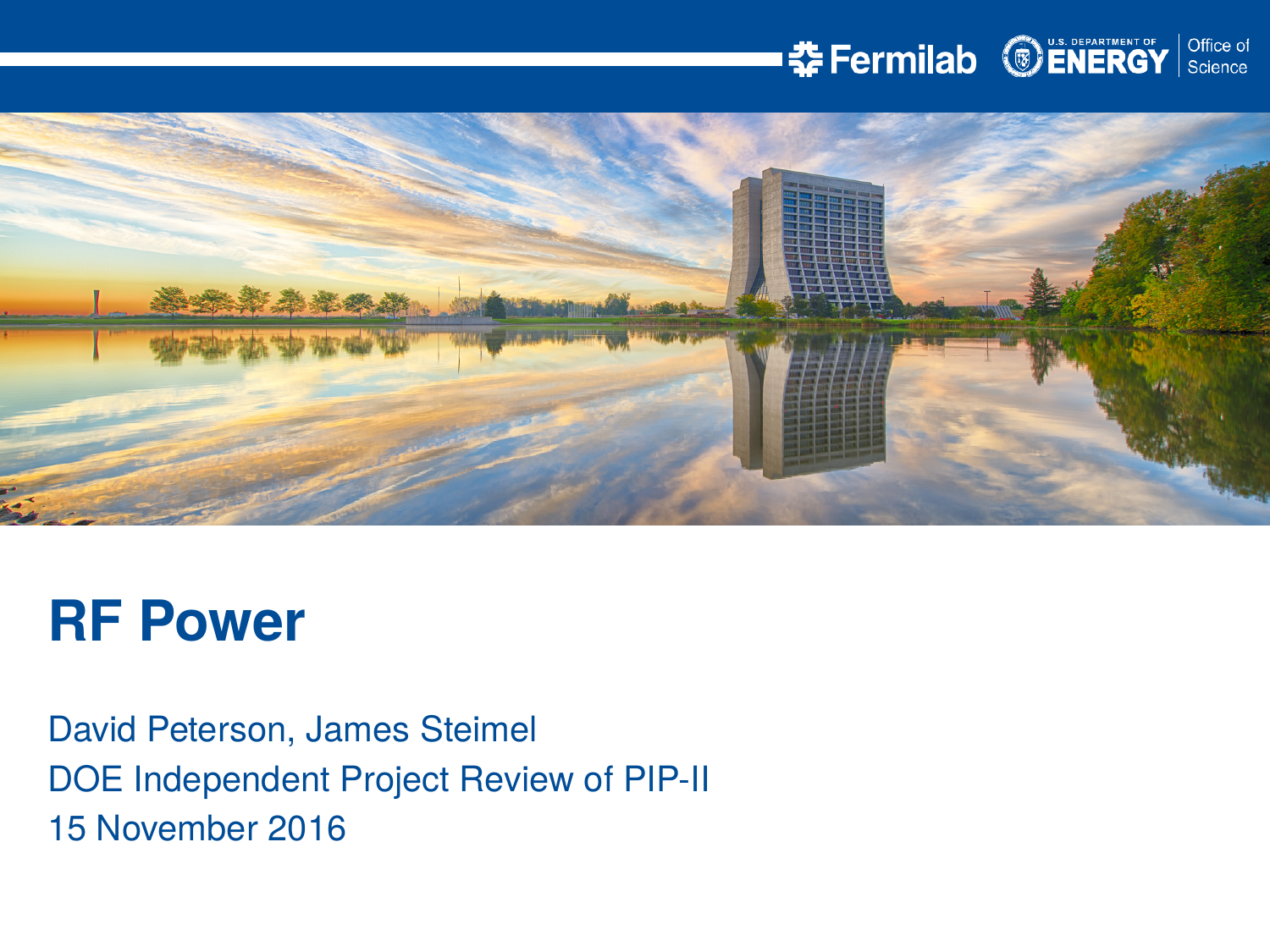

RF Power
David Peterson, James Steimel
DOE Independent Project Review of PIP-II
15 November 2016